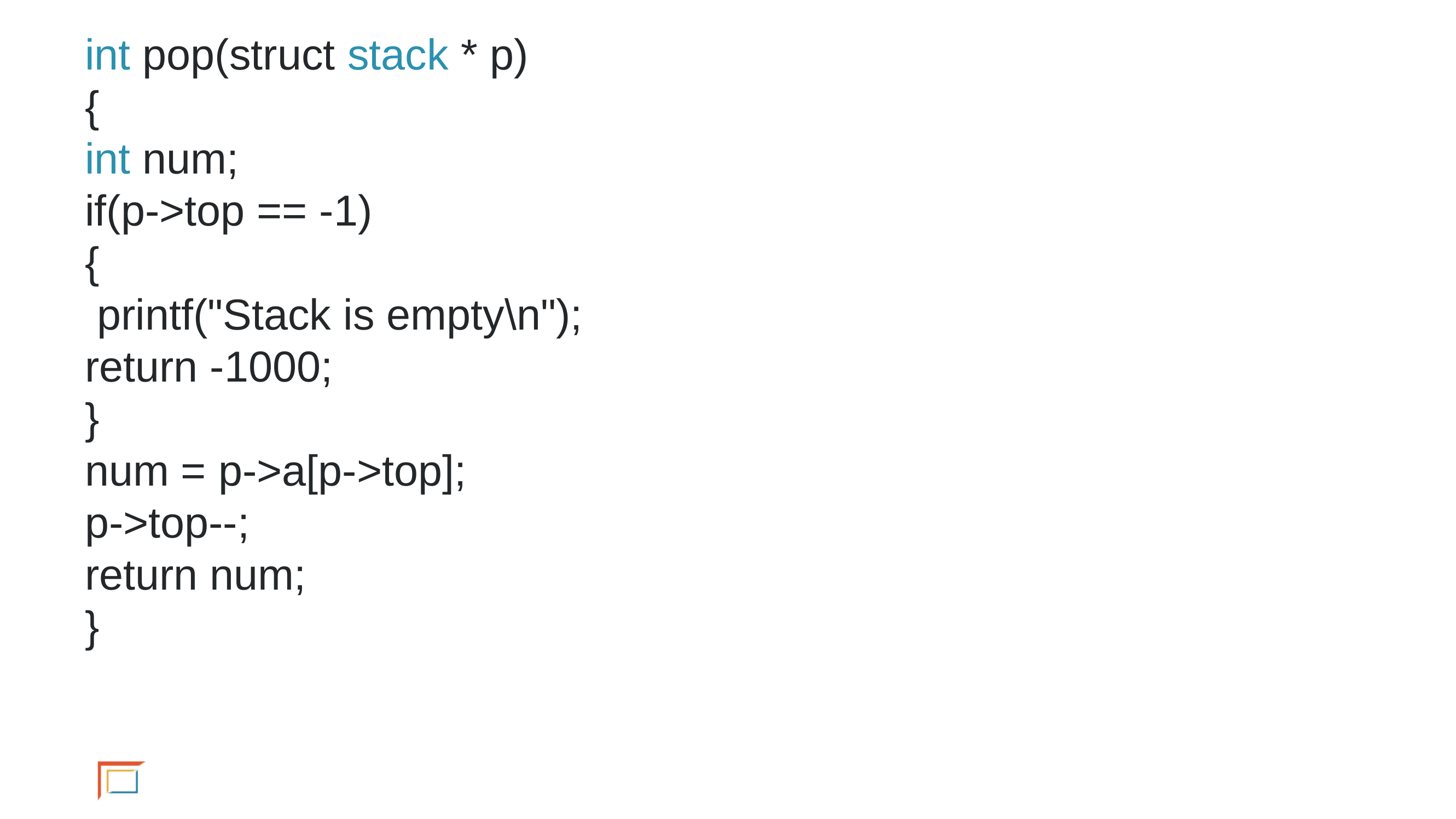

int pop(struct stack * p)
{
int num;
if(p->top == -1)
{
 printf("Stack is empty\n");
return -1000;
}
num = p->a[p->top];
p->top--;
return num;
}